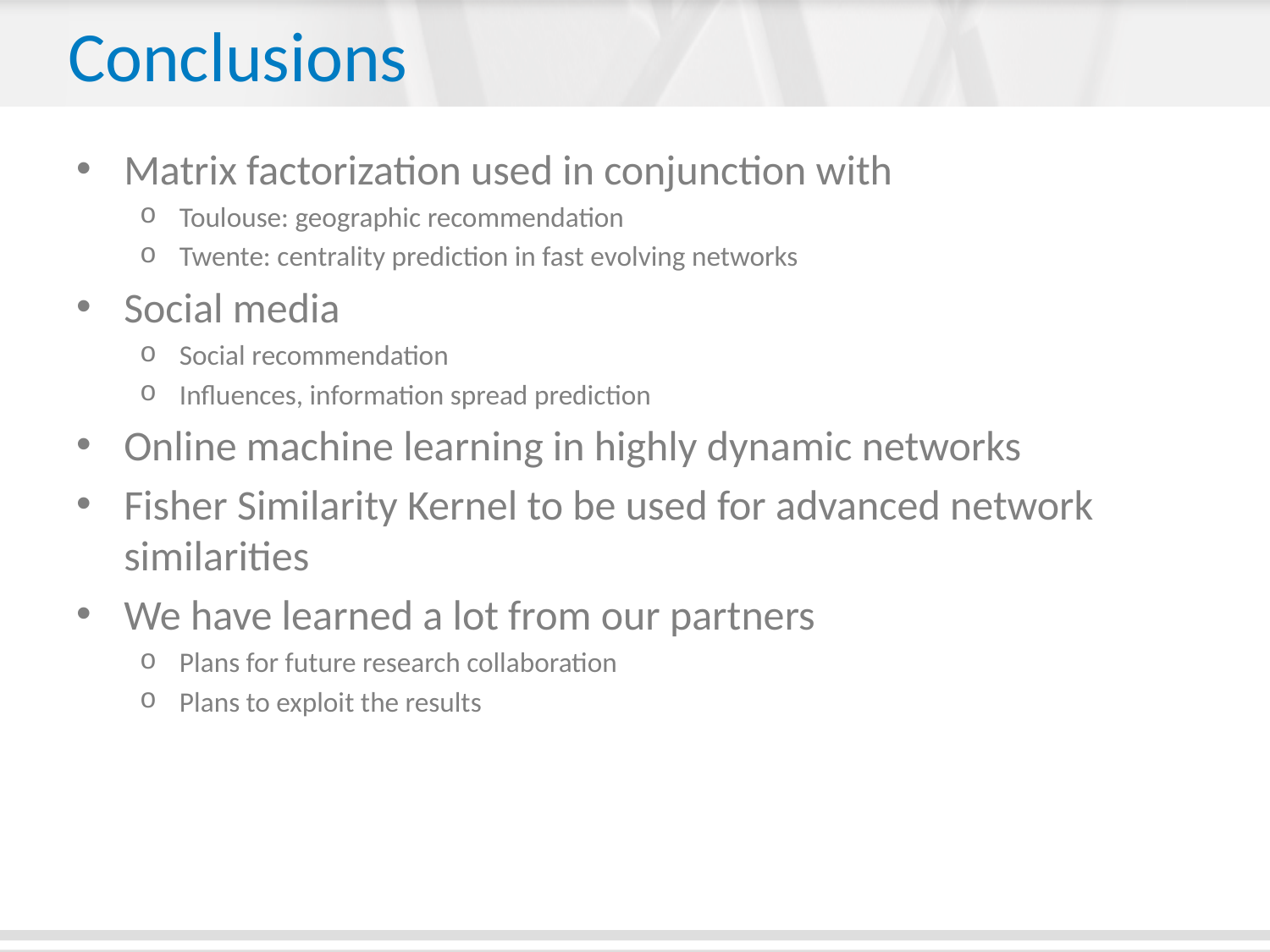

# Conclusions
Matrix factorization used in conjunction with
Toulouse: geographic recommendation
Twente: centrality prediction in fast evolving networks
Social media
Social recommendation
Influences, information spread prediction
Online machine learning in highly dynamic networks
Fisher Similarity Kernel to be used for advanced network similarities
We have learned a lot from our partners
Plans for future research collaboration
Plans to exploit the results